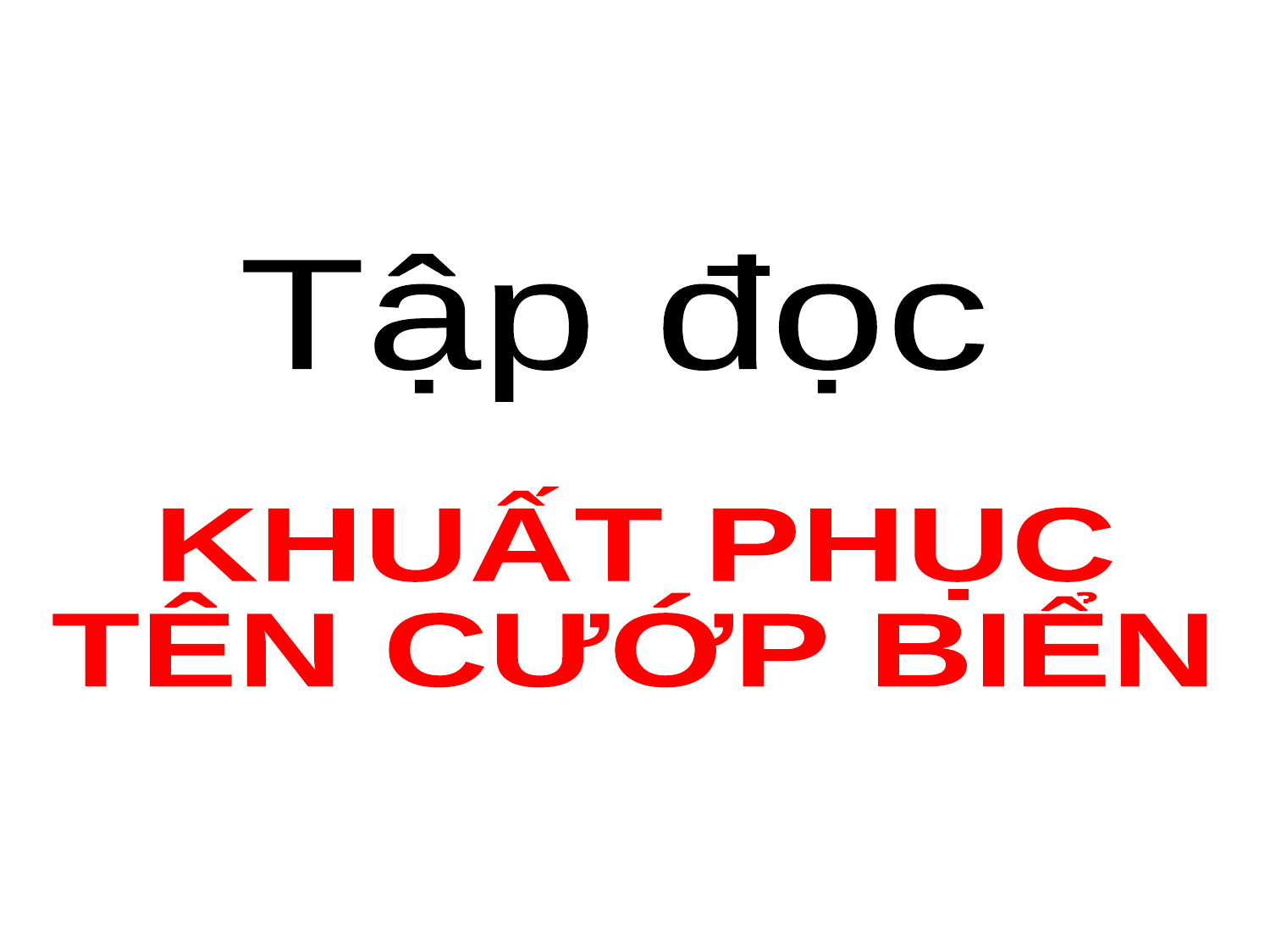

Tập đọc
KHUẤT PHỤC
TÊN CƯỚP BIỂN